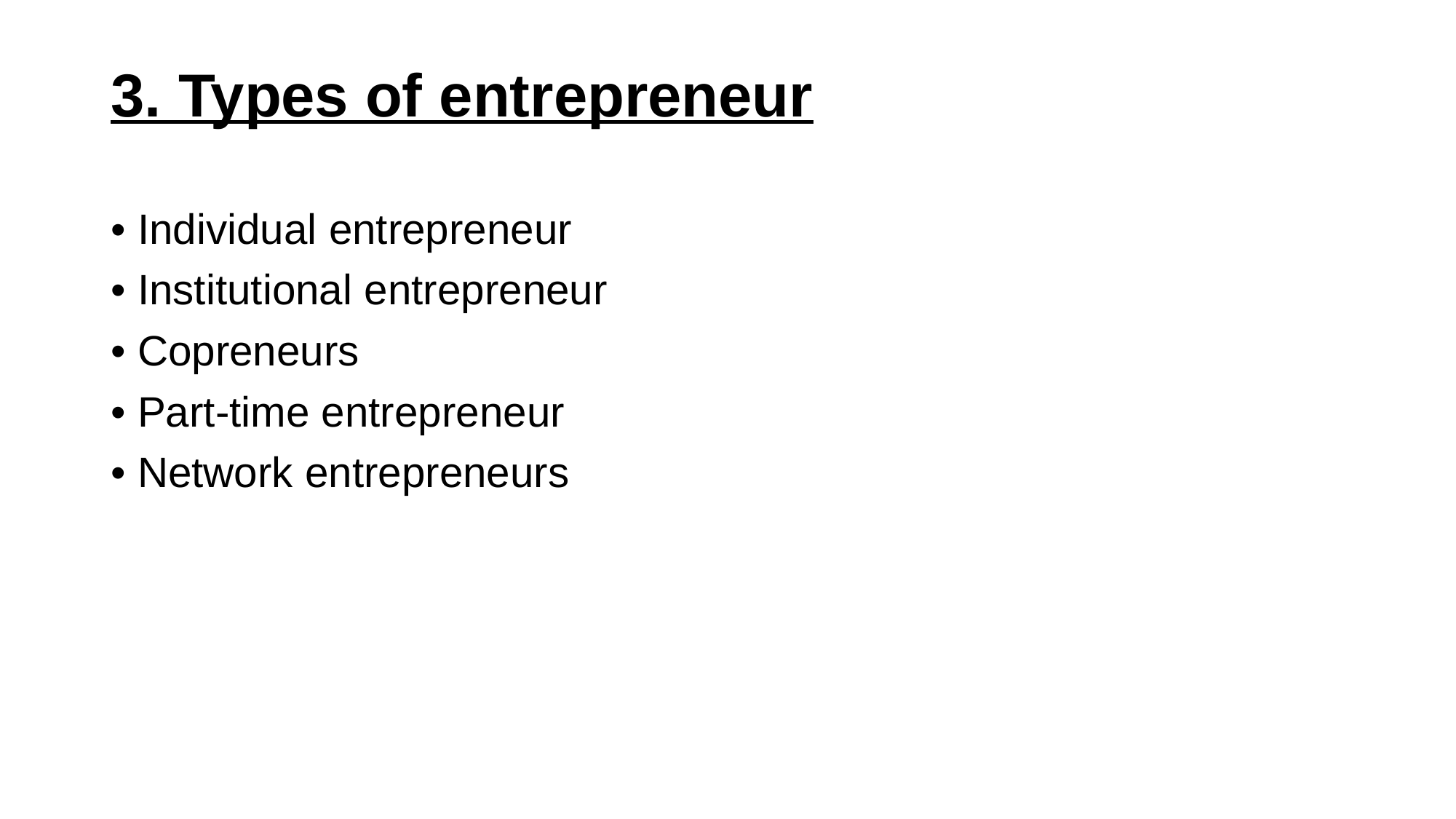

# 3. Types of entrepreneur
• Individual entrepreneur
• Institutional entrepreneur
• Copreneurs
• Part-time entrepreneur
• Network entrepreneurs